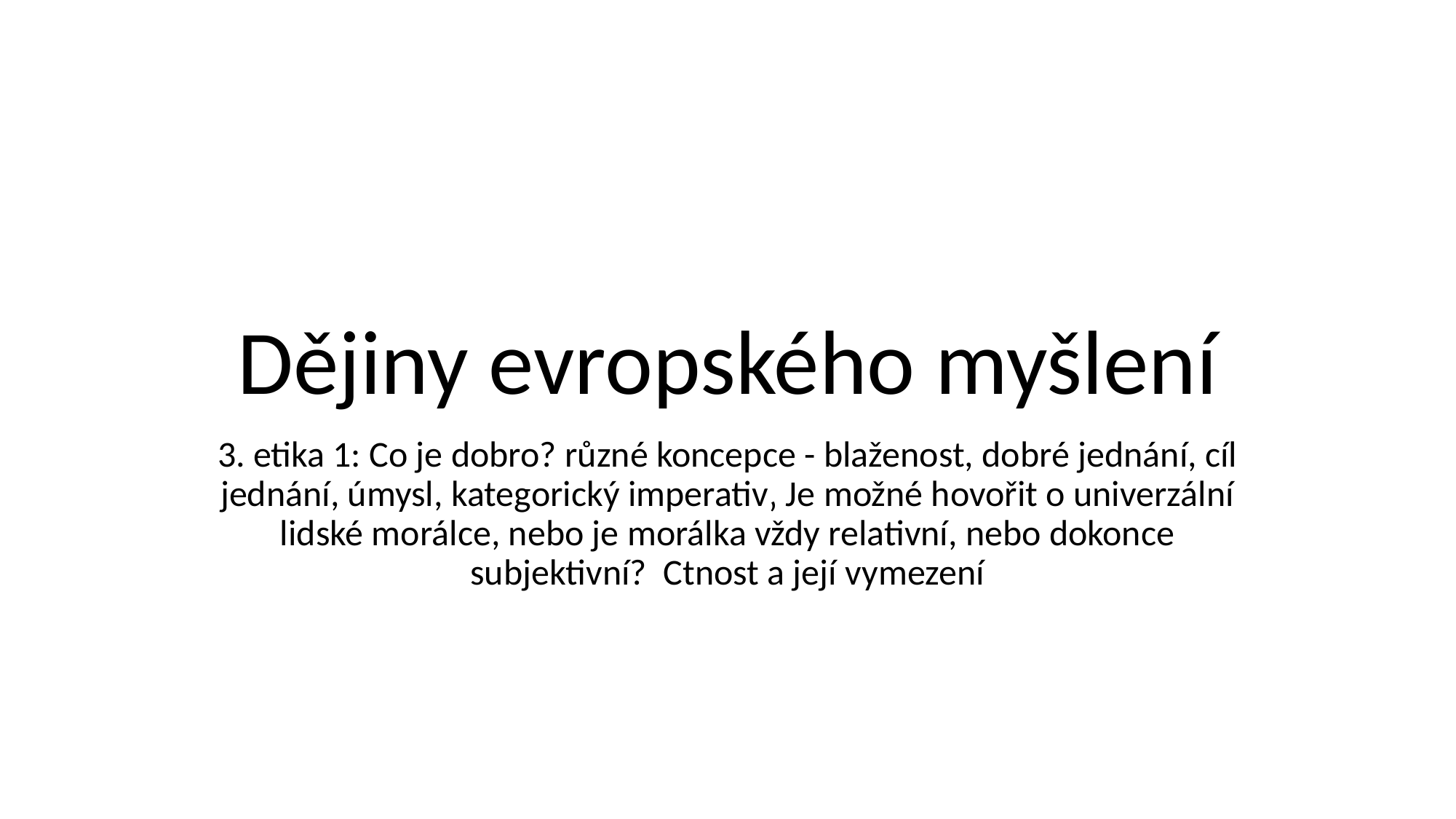

# Dějiny evropského myšlení
3. etika 1: Co je dobro? různé koncepce - blaženost, dobré jednání, cíl jednání, úmysl, kategorický imperativ‚ Je možné hovořit o univerzální lidské morálce, nebo je morálka vždy relativní, nebo dokonce subjektivní?  Ctnost a její vymezení